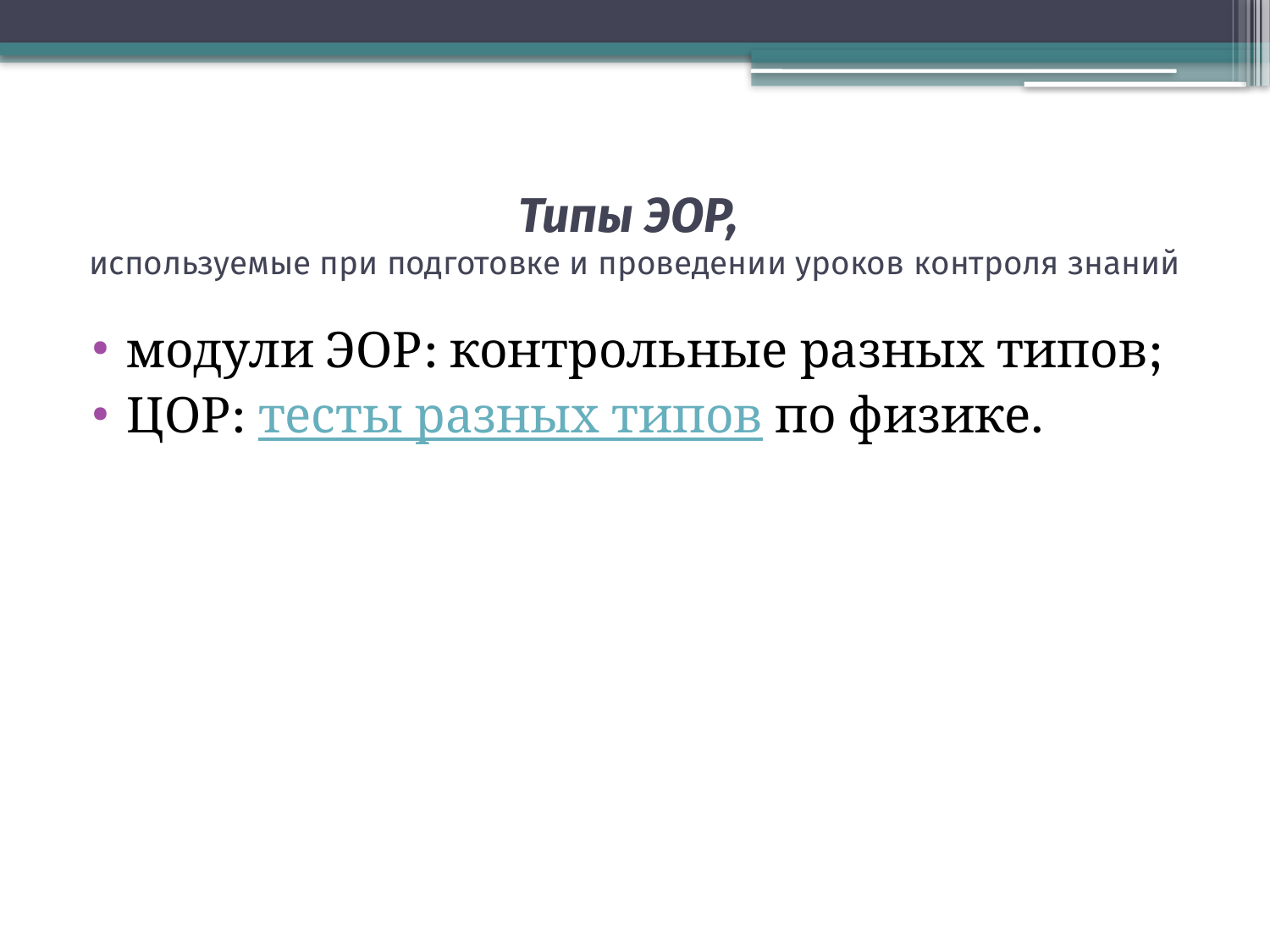

# Типы ЭОР, используемые при подготовке и проведении уроков контроля знаний
модули ЭОР: контрольные разных типов;
ЦОР: тесты разных типов по физике.